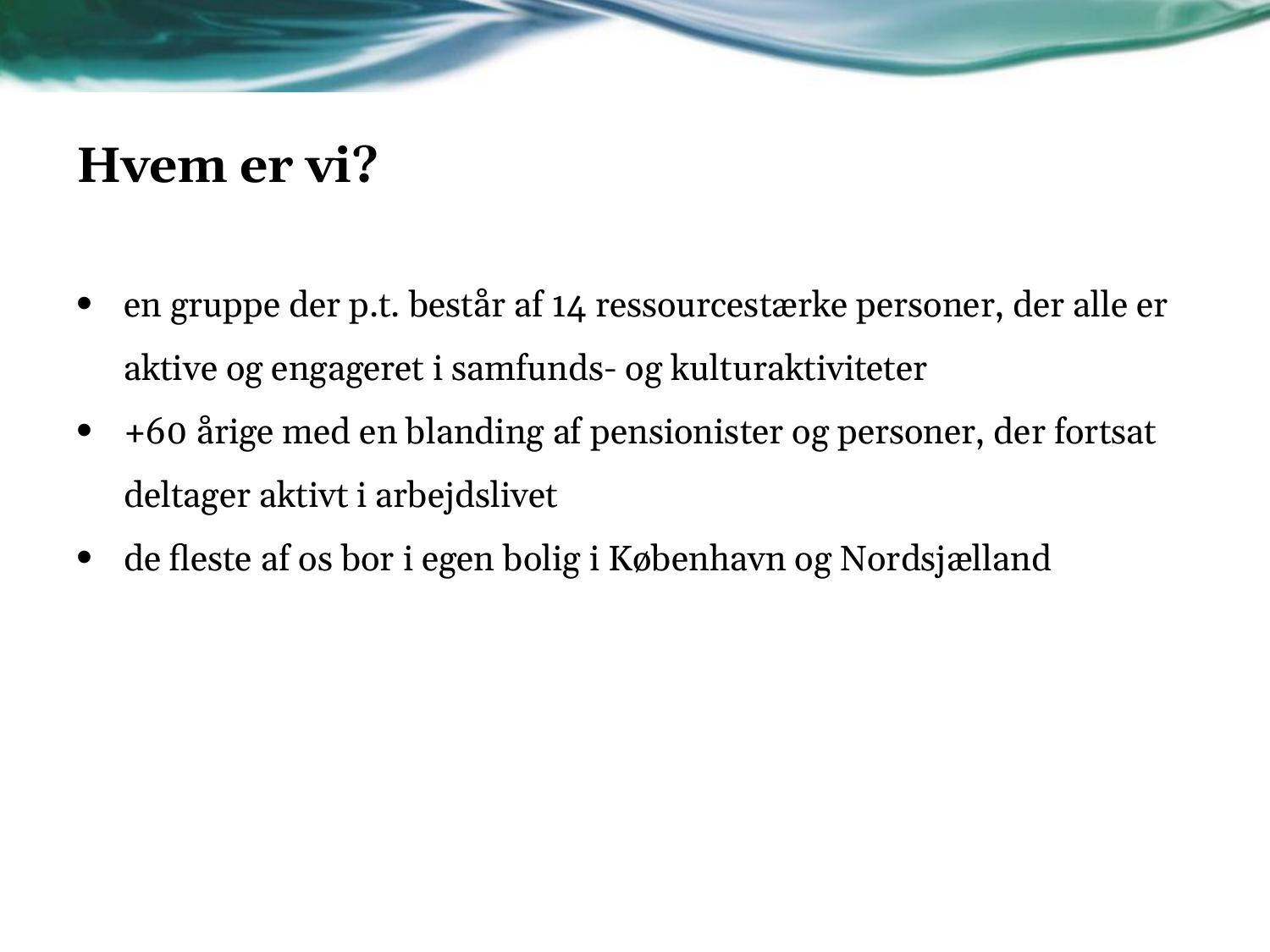

# Hvem er vi?
en gruppe der p.t. består af 14 ressourcestærke personer, der alle er aktive og engageret i samfunds- og kulturaktiviteter
+60 årige med en blanding af pensionister og personer, der fortsat deltager aktivt i arbejdslivet
de fleste af os bor i egen bolig i København og Nordsjælland